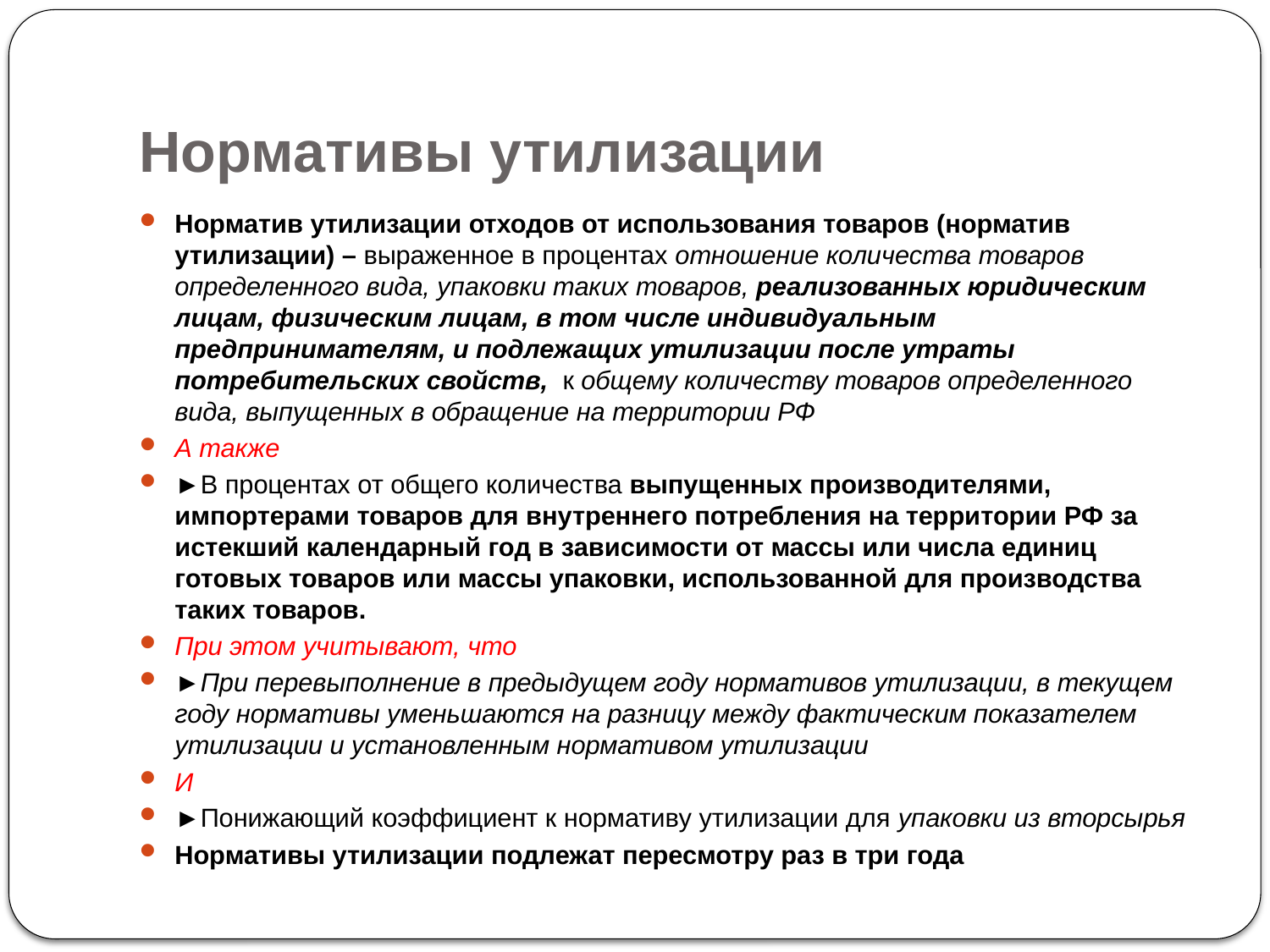

# Нормативы утилизации
Норматив утилизации отходов от использования товаров (норматив утилизации) – выраженное в процентах отношение количества товаров определенного вида, упаковки таких товаров, реализованных юридическим лицам, физическим лицам, в том числе индивидуальным предпринимателям, и подлежащих утилизации после утраты потребительских свойств,  к общему количеству товаров определенного вида, выпущенных в обращение на территории РФ
А также
►В процентах от общего количества выпущенных производителями, импортерами товаров для внутреннего потребления на территории РФ за истекший календарный год в зависимости от массы или числа единиц готовых товаров или массы упаковки, использованной для производства таких товаров.
При этом учитывают, что
►При перевыполнение в предыдущем году нормативов утилизации, в текущем году нормативы уменьшаются на разницу между фактическим показателем утилизации и установленным нормативом утилизации
И
►Понижающий коэффициент к нормативу утилизации для упаковки из вторсырья
Нормативы утилизации подлежат пересмотру раз в три года